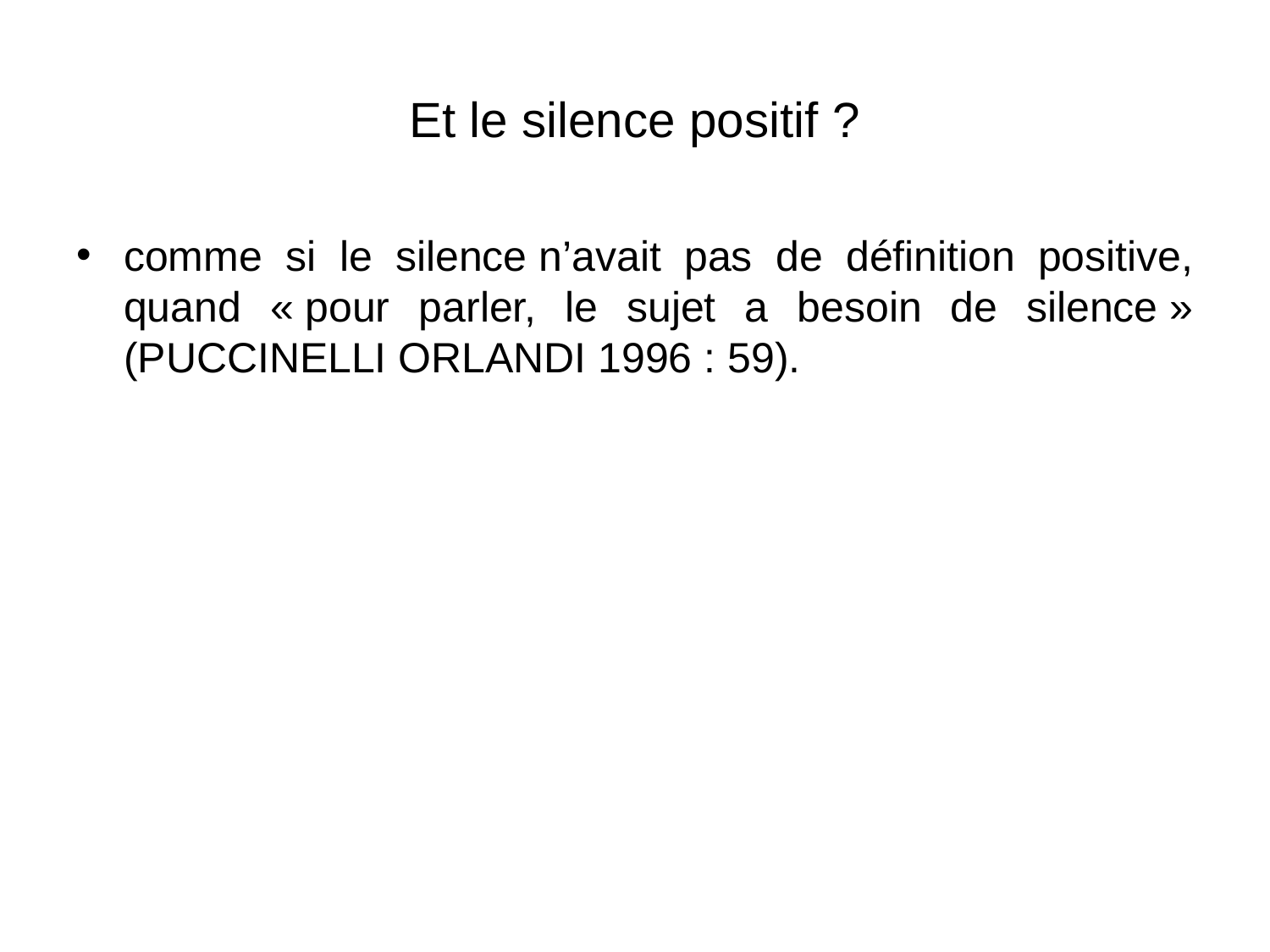

# Et le silence positif ?
comme si le silence n’avait pas de définition positive, quand « pour parler, le sujet a besoin de silence » (PUCCINELLI ORLANDI 1996 : 59).